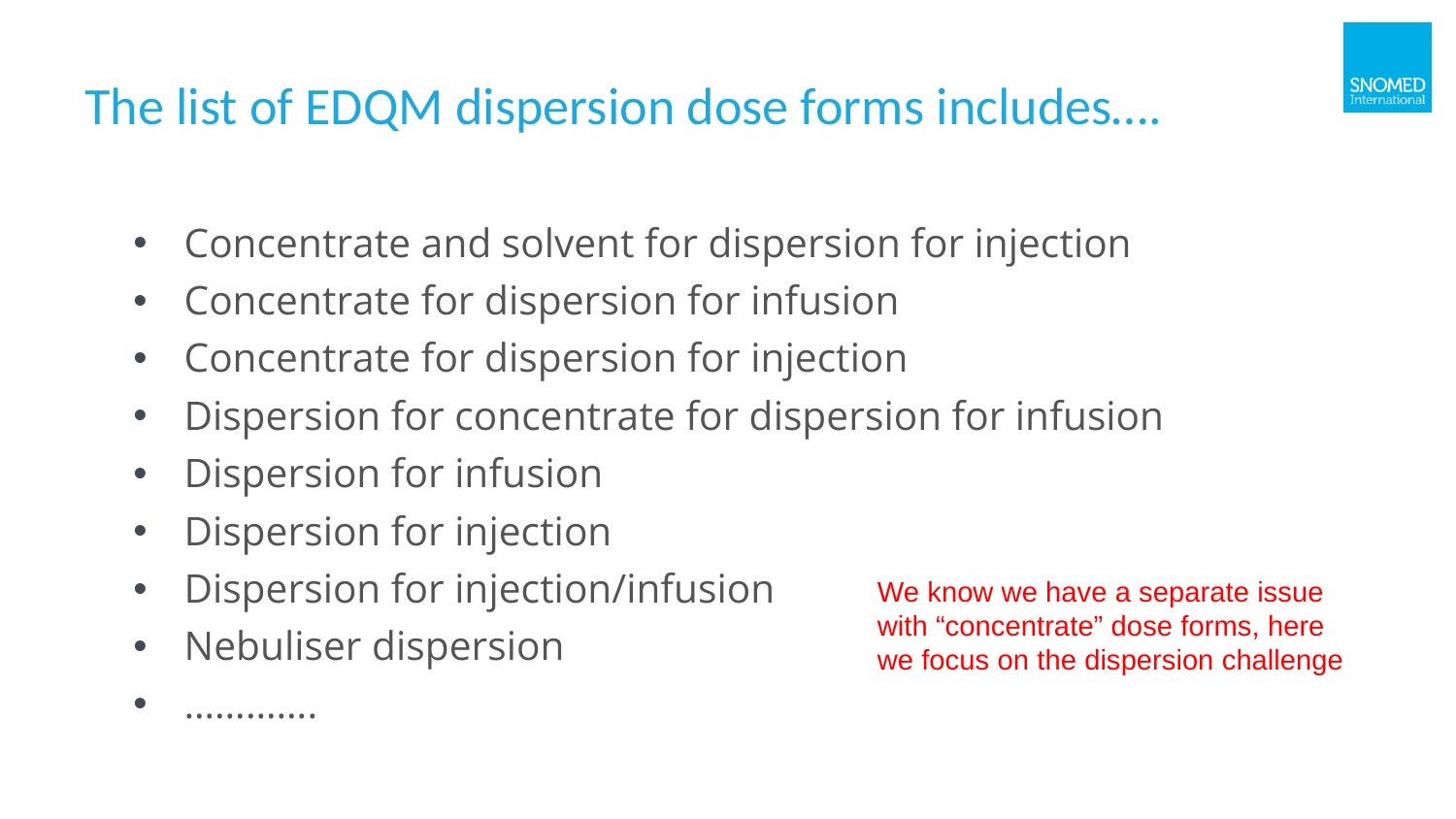

# The list of EDQM dispersion dose forms includes….
Concentrate and solvent for dispersion for injection
Concentrate for dispersion for infusion
Concentrate for dispersion for injection
Dispersion for concentrate for dispersion for infusion
Dispersion for infusion
Dispersion for injection
Dispersion for injection/infusion
Nebuliser dispersion
………….
We know we have a separate issue with “concentrate” dose forms, here we focus on the dispersion challenge